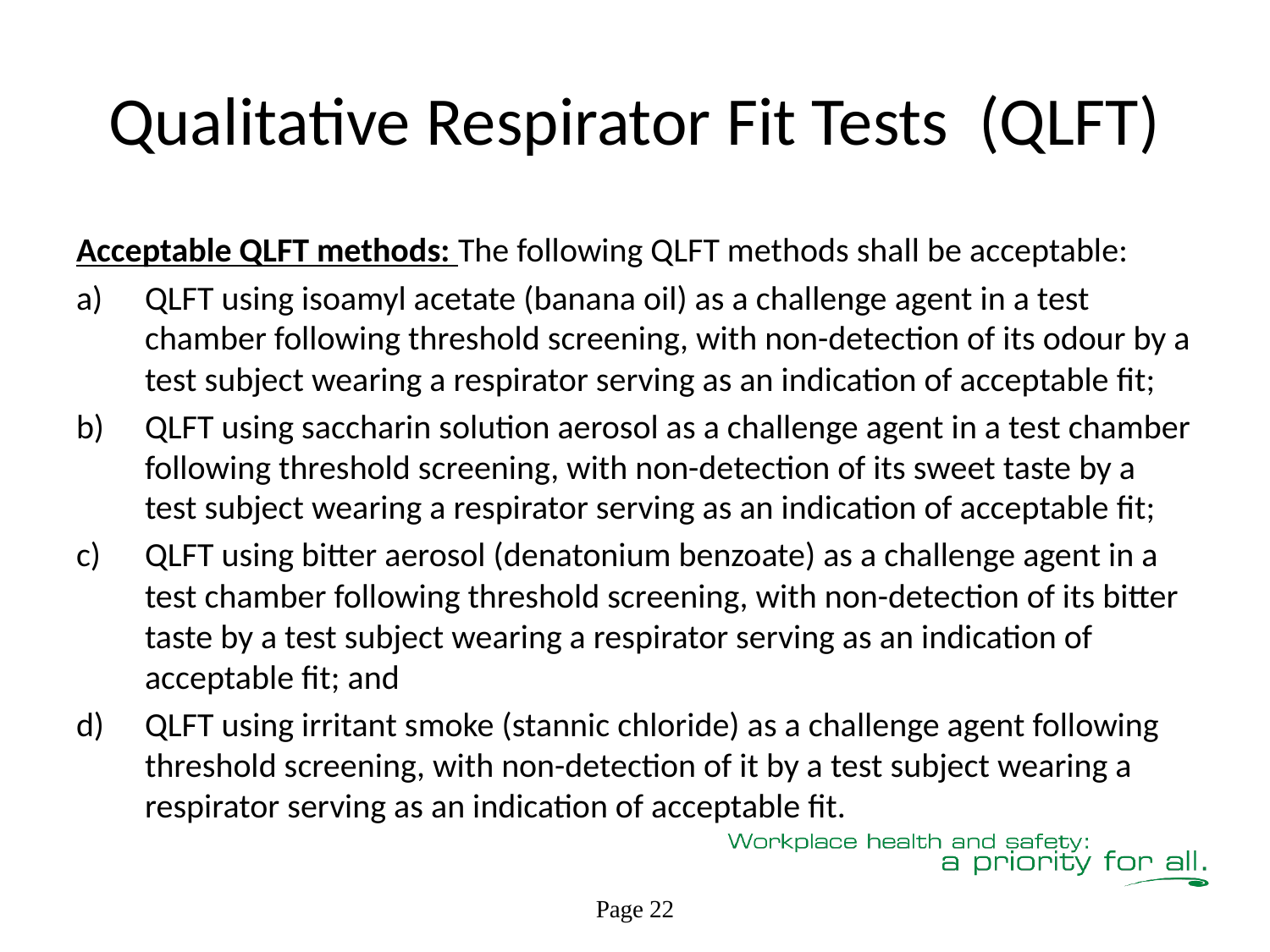

# Qualitative Respirator Fit Tests  (QLFT)
Acceptable QLFT methods: The following QLFT methods shall be acceptable:
QLFT using isoamyl acetate (banana oil) as a challenge agent in a test chamber following threshold screening, with non-detection of its odour by a test subject wearing a respirator serving as an indication of acceptable fit;
QLFT using saccharin solution aerosol as a challenge agent in a test chamber following threshold screening, with non-detection of its sweet taste by a test subject wearing a respirator serving as an indication of acceptable fit;
QLFT using bitter aerosol (denatonium benzoate) as a challenge agent in a test chamber following threshold screening, with non-detection of its bitter taste by a test subject wearing a respirator serving as an indication of acceptable fit; and
QLFT using irritant smoke (stannic chloride) as a challenge agent following threshold screening, with non-detection of it by a test subject wearing a respirator serving as an indication of acceptable fit.
Page 22